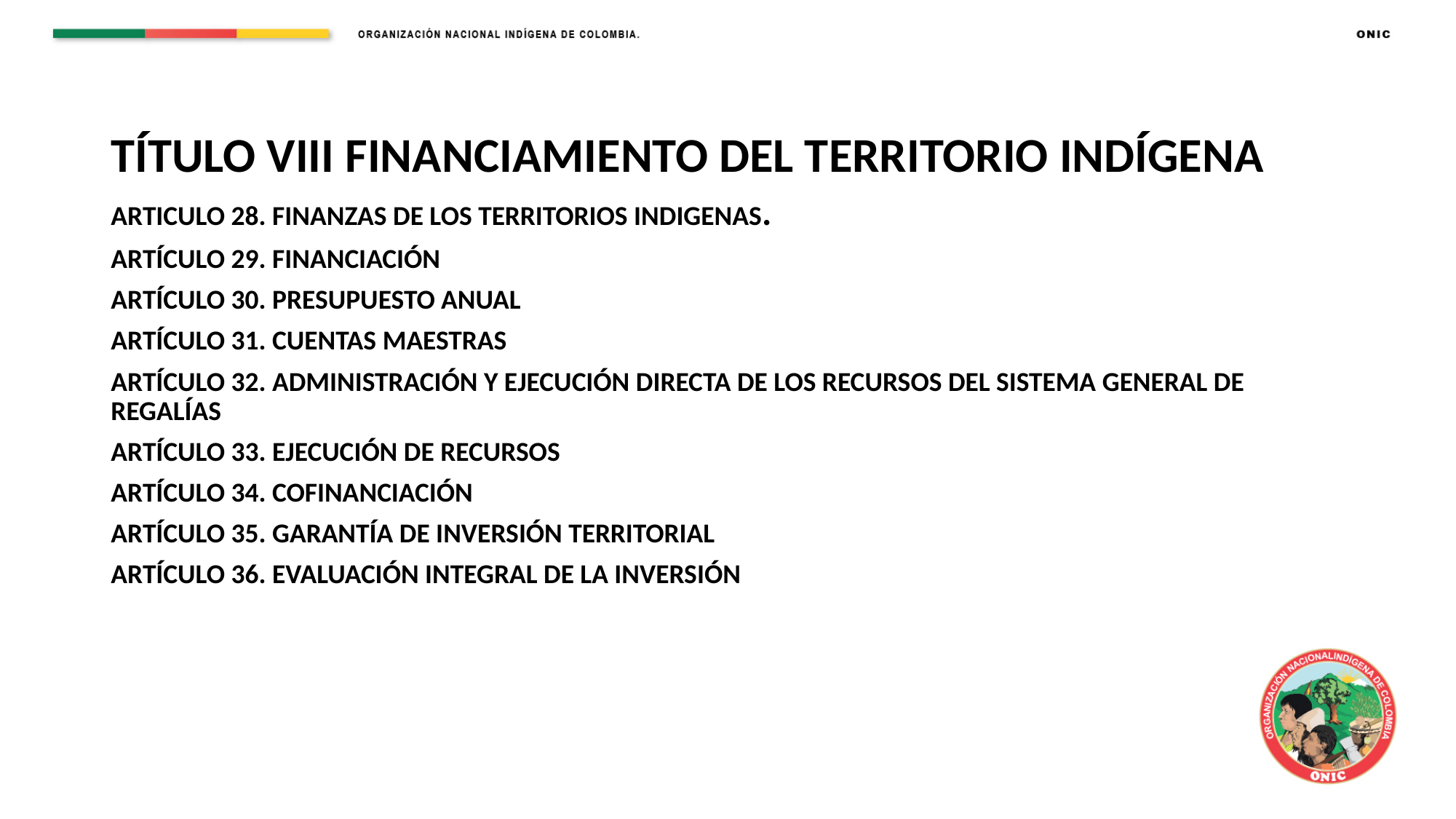

TÍTULO VIII FINANCIAMIENTO DEL TERRITORIO INDÍGENA
ARTICULO 28. FINANZAS DE LOS TERRITORIOS INDIGENAS.
ARTÍCULO 29. FINANCIACIÓN
ARTÍCULO 30. PRESUPUESTO ANUAL
ARTÍCULO 31. CUENTAS MAESTRAS
ARTÍCULO 32. ADMINISTRACIÓN Y EJECUCIÓN DIRECTA DE LOS RECURSOS DEL SISTEMA GENERAL DE REGALÍAS
ARTÍCULO 33. EJECUCIÓN DE RECURSOS
ARTÍCULO 34. COFINANCIACIÓN
ARTÍCULO 35. GARANTÍA DE INVERSIÓN TERRITORIAL
ARTÍCULO 36. EVALUACIÓN INTEGRAL DE LA INVERSIÓN